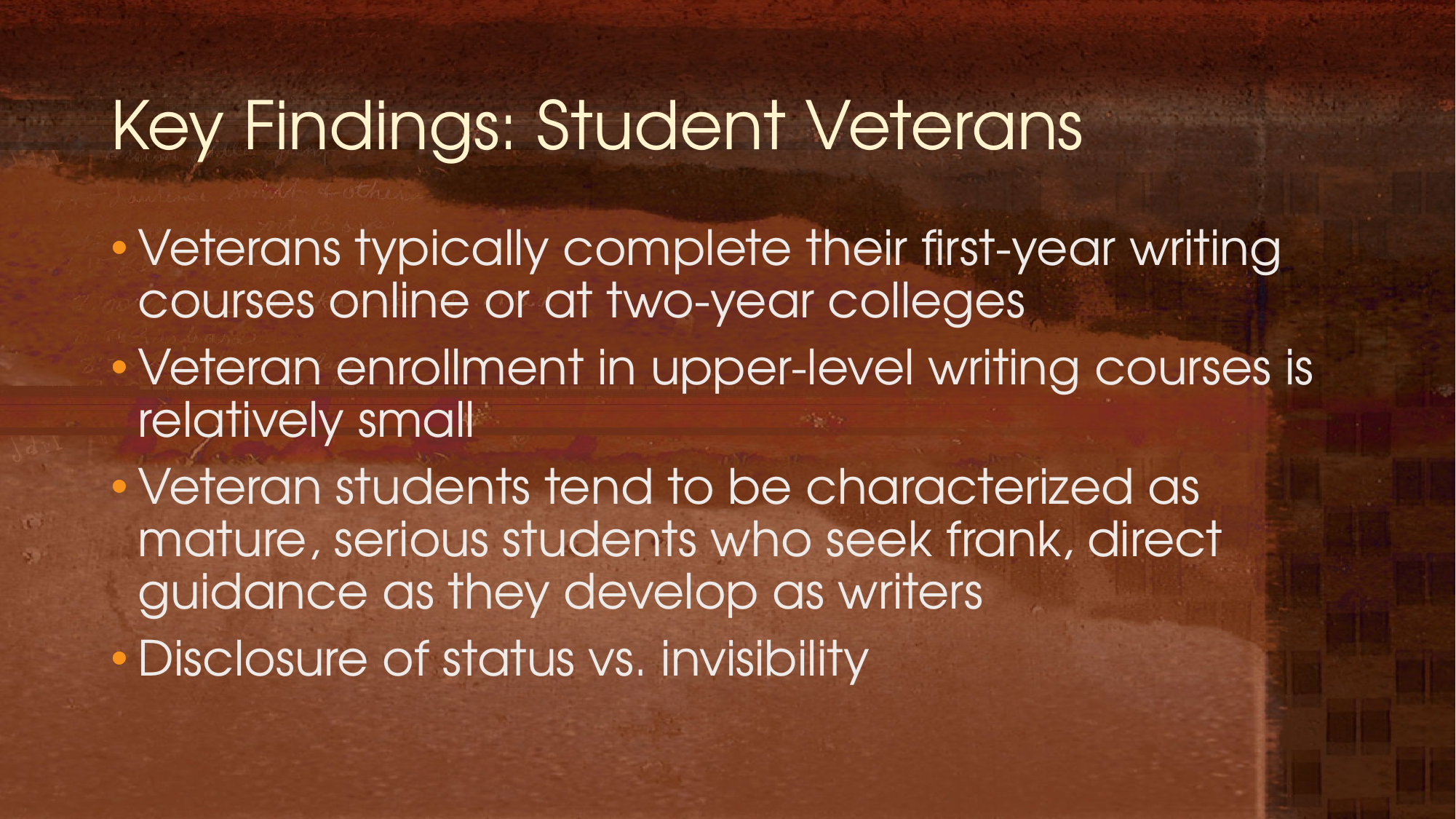

# Key Findings: Student Veterans
Veterans typically complete their first-year writing courses online or at two-year colleges
Veteran enrollment in upper-level writing courses is relatively small
Veteran students tend to be characterized as mature, serious students who seek frank, direct guidance as they develop as writers
Disclosure of status vs. invisibility